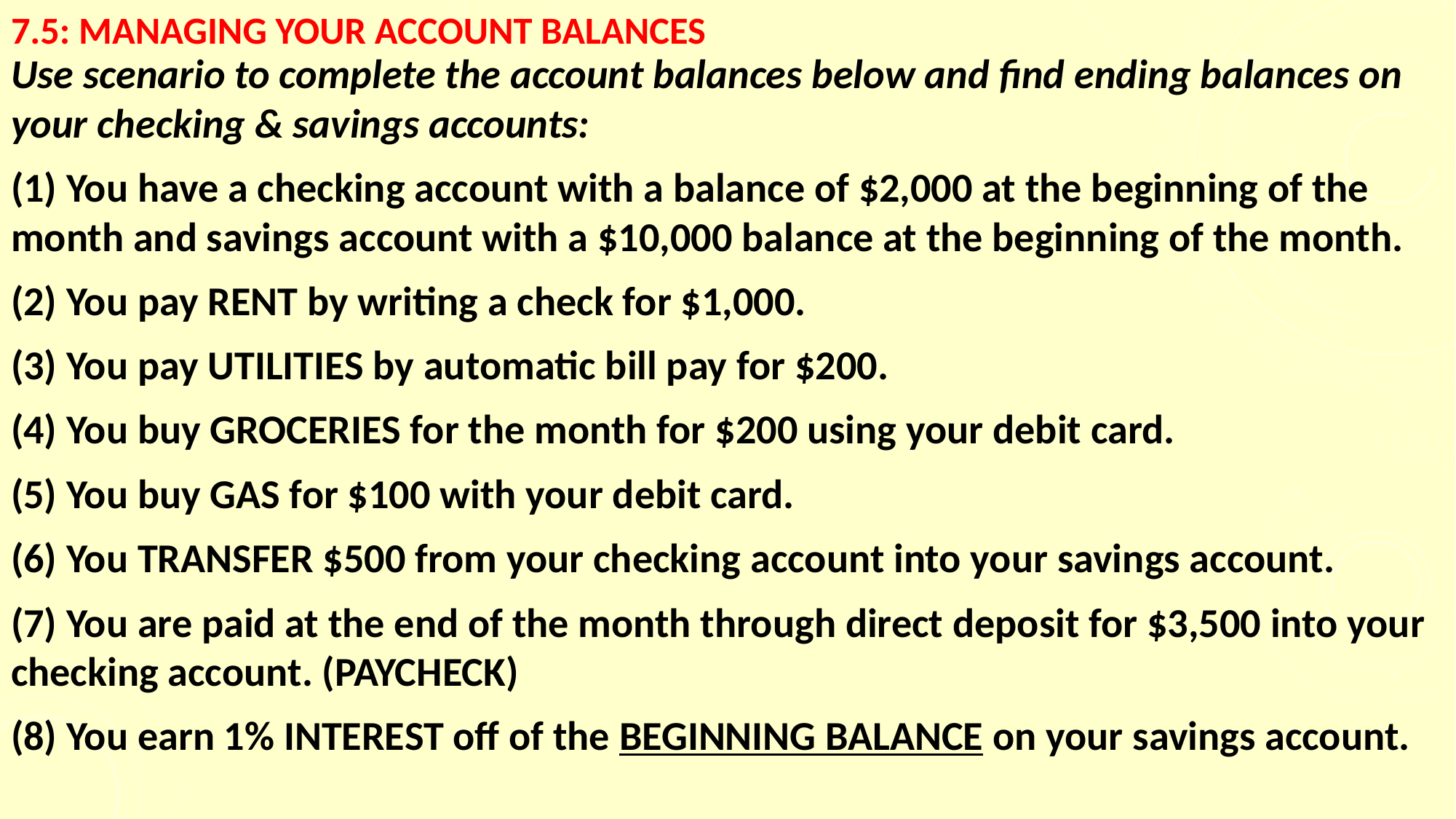

# 7.5: MANAGING YOUR ACCOUNT BALANCES
Use scenario to complete the account balances below and find ending balances on your checking & savings accounts:
(1) You have a checking account with a balance of $2,000 at the beginning of the month and savings account with a $10,000 balance at the beginning of the month.
(2) You pay RENT by writing a check for $1,000.
(3) You pay UTILITIES by automatic bill pay for $200.
(4) You buy GROCERIES for the month for $200 using your debit card.
(5) You buy GAS for $100 with your debit card.
(6) You TRANSFER $500 from your checking account into your savings account.
(7) You are paid at the end of the month through direct deposit for $3,500 into your checking account. (PAYCHECK)
(8) You earn 1% INTEREST off of the BEGINNING BALANCE on your savings account.